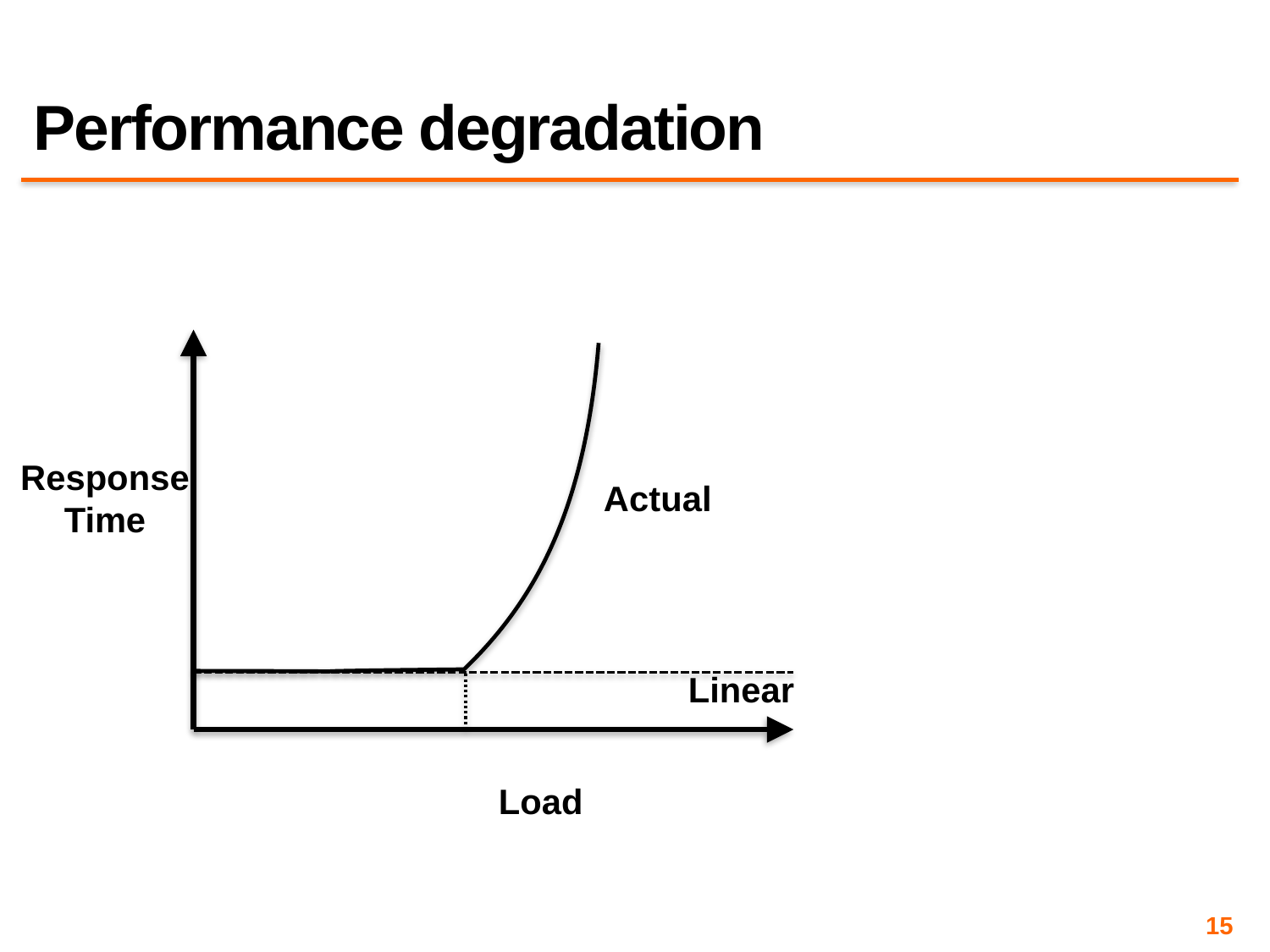

# Performance degradation

Response
Time
Actual
Linear
Load
15